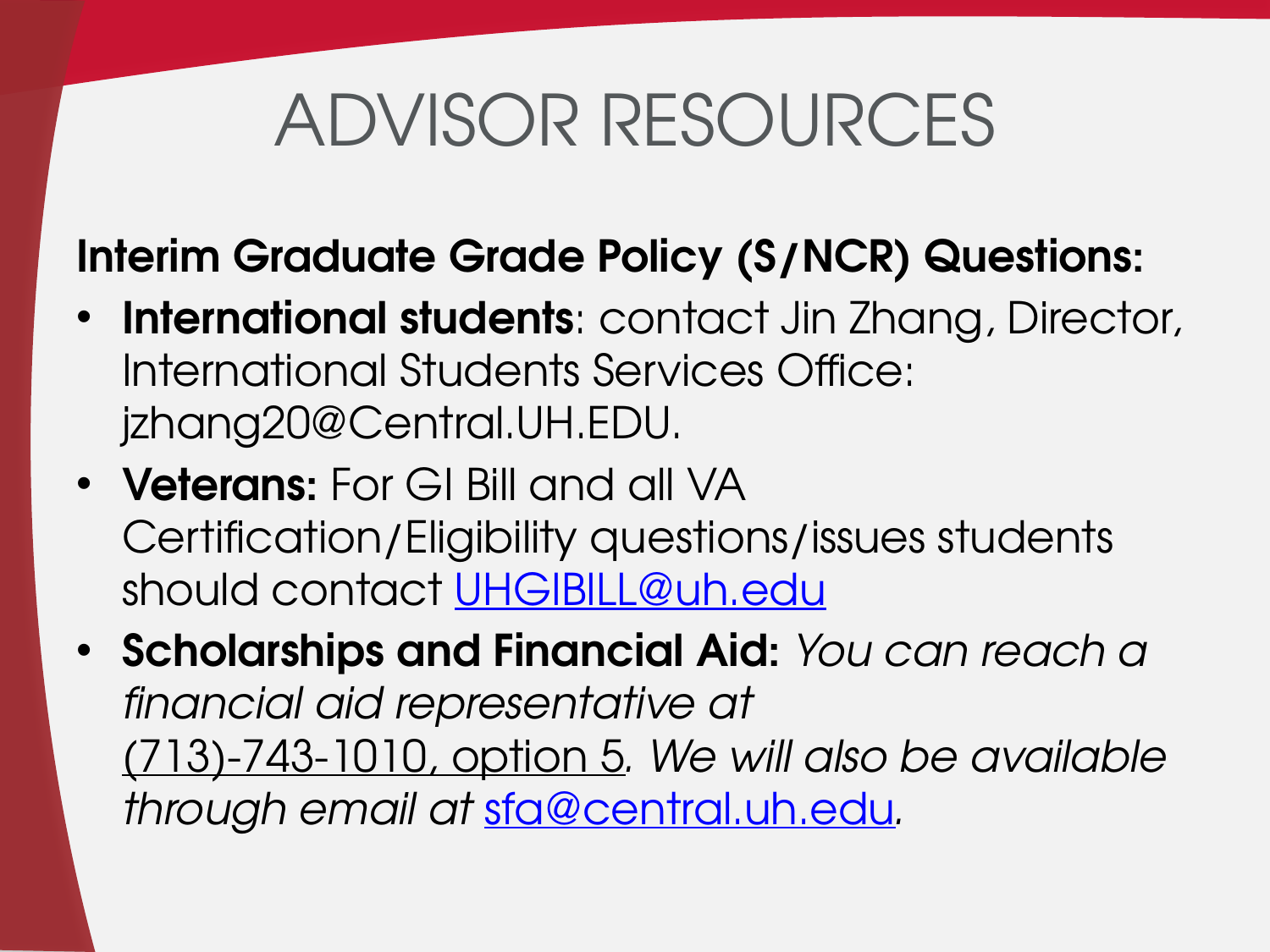

# Advisor Resources
Interim Graduate Grade Policy (S/NCR) Questions:
International students: contact Jin Zhang, Director, International Students Services Office: jzhang20@Central.UH.EDU.
Veterans: For GI Bill and all VA Certification/Eligibility questions/issues students should contact UHGIBILL@uh.edu
Scholarships and Financial Aid: You can reach a financial aid representative at (713)-743-1010, option 5. We will also be available through email at sfa@central.uh.edu.